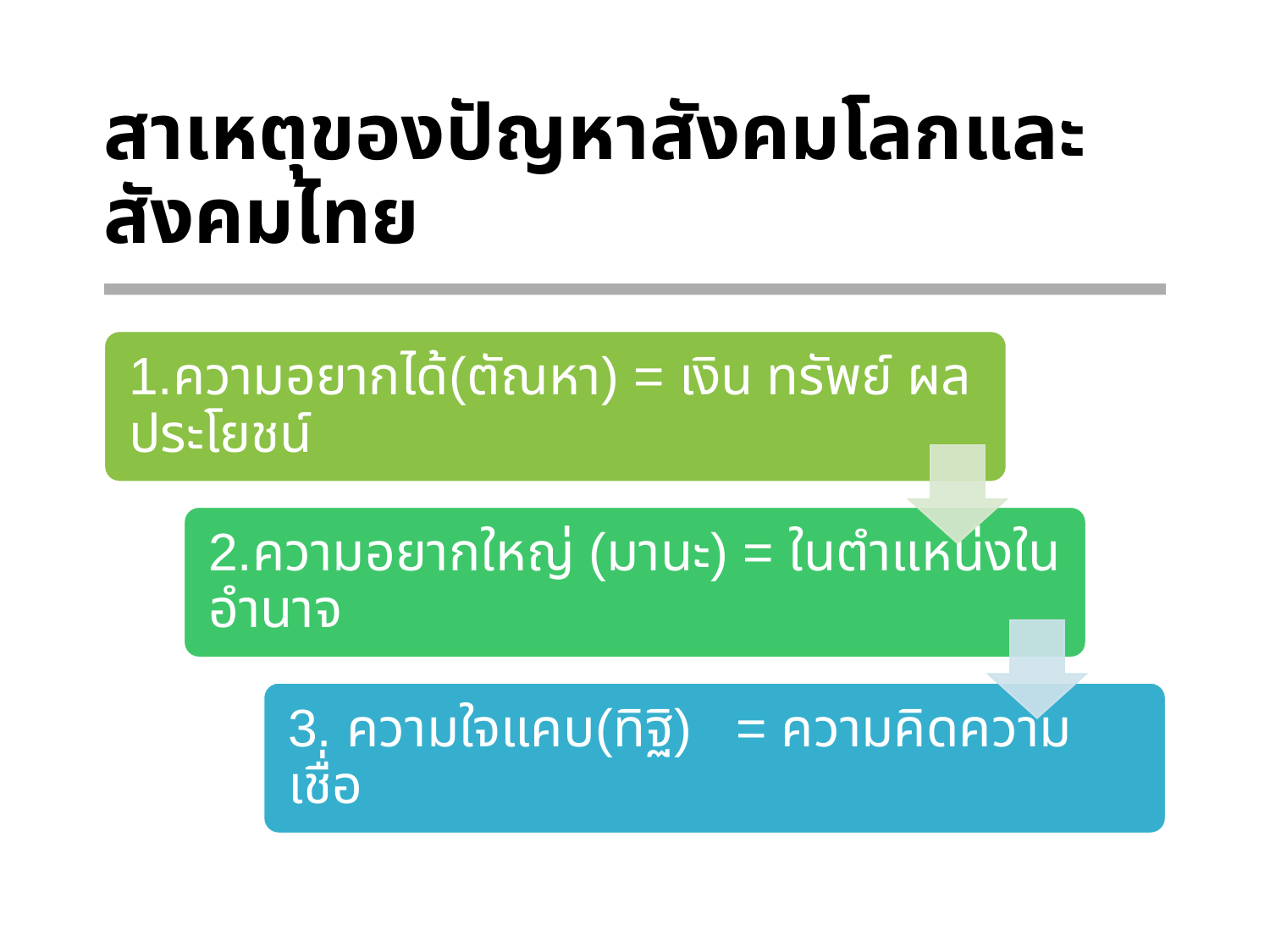

# สาเหตุของปัญหาสังคมโลกและสังคมไทย

1.ความอยากได้(ตัณหา) = เงิน ทรัพย์ ผลประโยชน์
2.ความอยากใหญ่ (มานะ) = ในตำแหน่งในอำนาจ
3. ความใจแคบ(ทิฐิ)   = ความคิดความเชื่อ